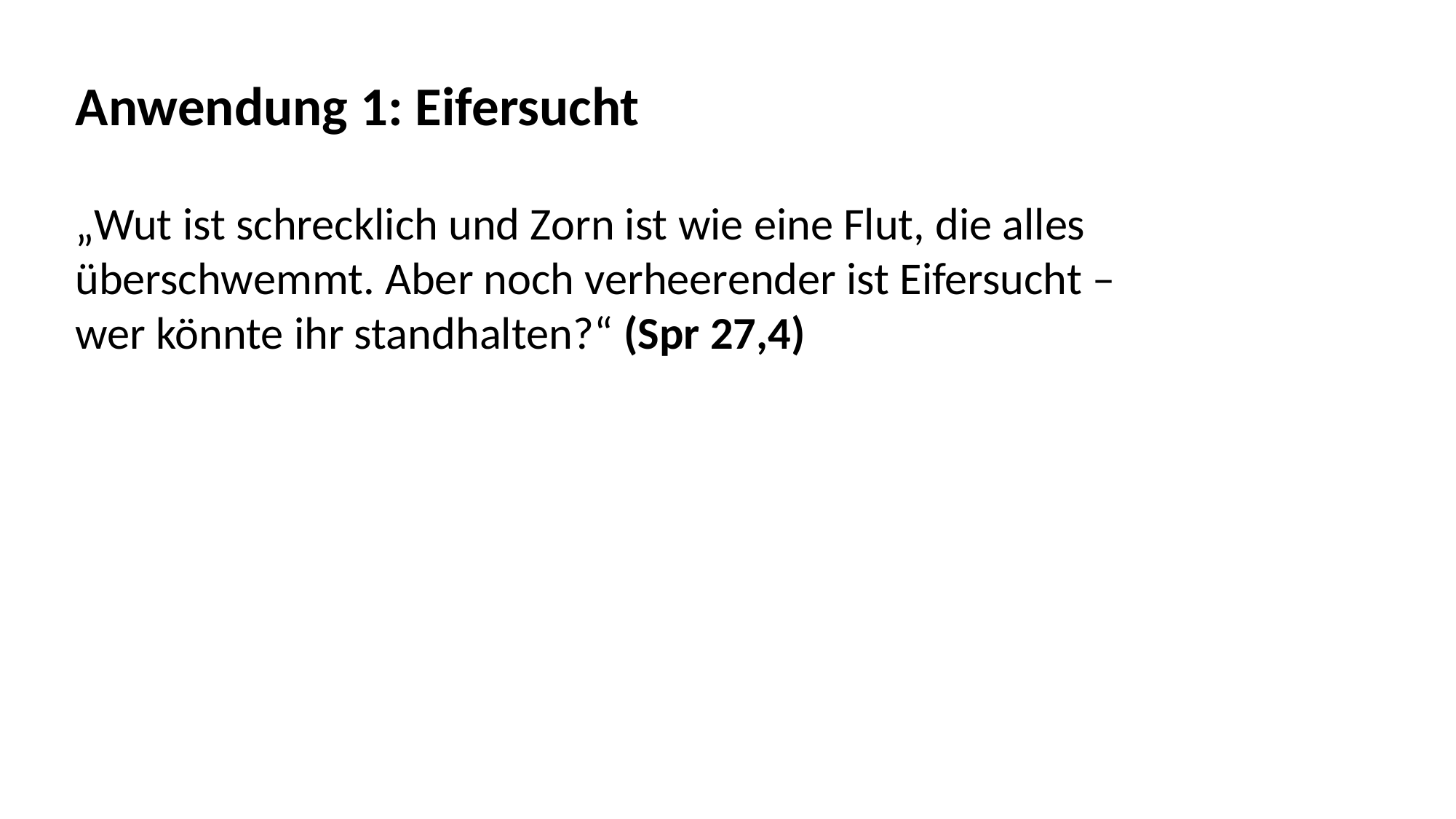

Anwendung 1: Eifersucht
„Wut ist schrecklich und Zorn ist wie eine Flut, die alles
überschwemmt. Aber noch verheerender ist Eifersucht –
wer könnte ihr standhalten?“ (Spr 27,4)